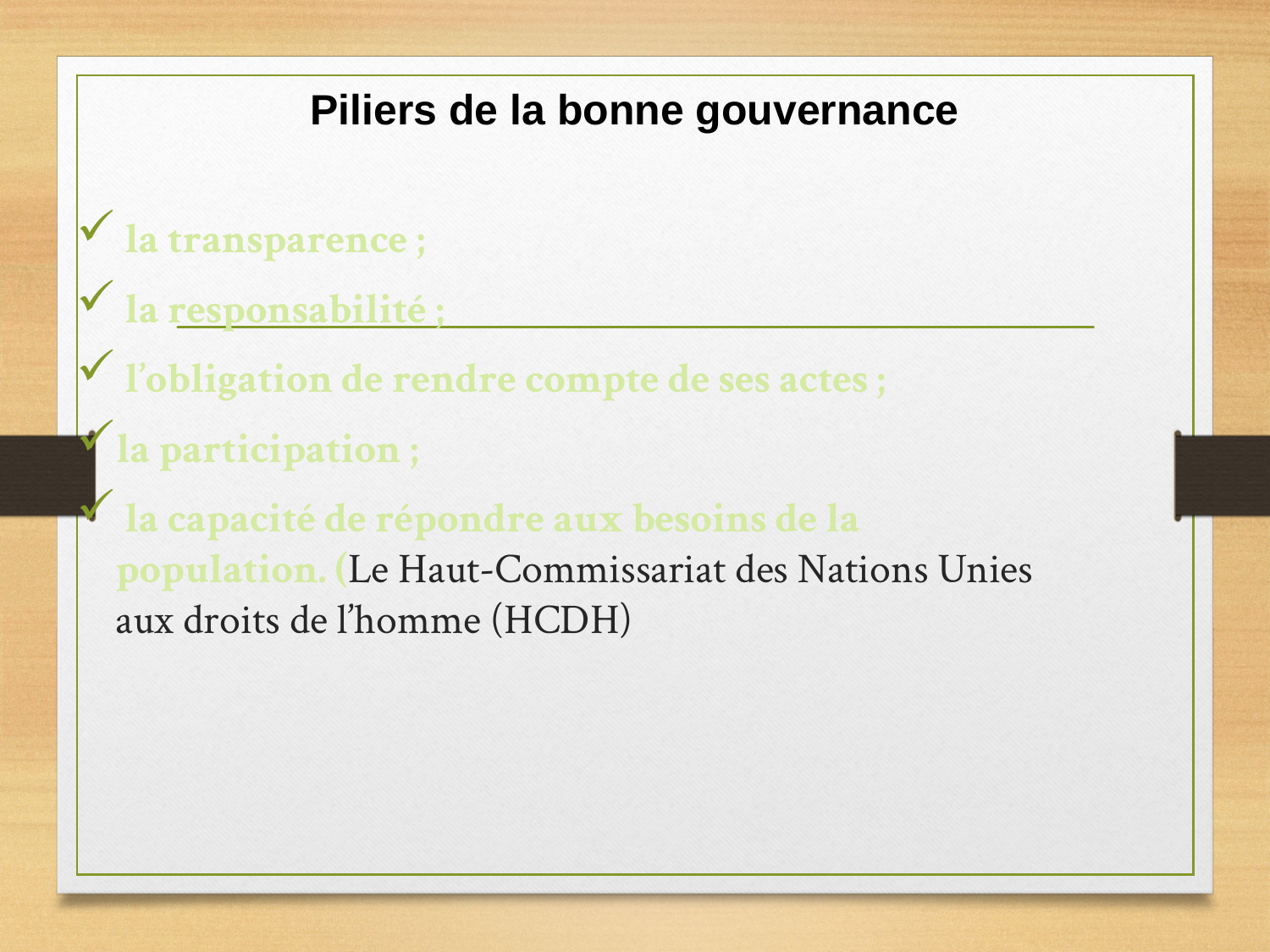

Piliers de la bonne gouvernance

 la transparence ;
 la responsabilité ;
 l’obligation de rendre compte de ses actes ;
la participation ;
 la capacité de répondre aux besoins de la population. (Le Haut-Commissariat des Nations Unies aux droits de l’homme (HCDH)